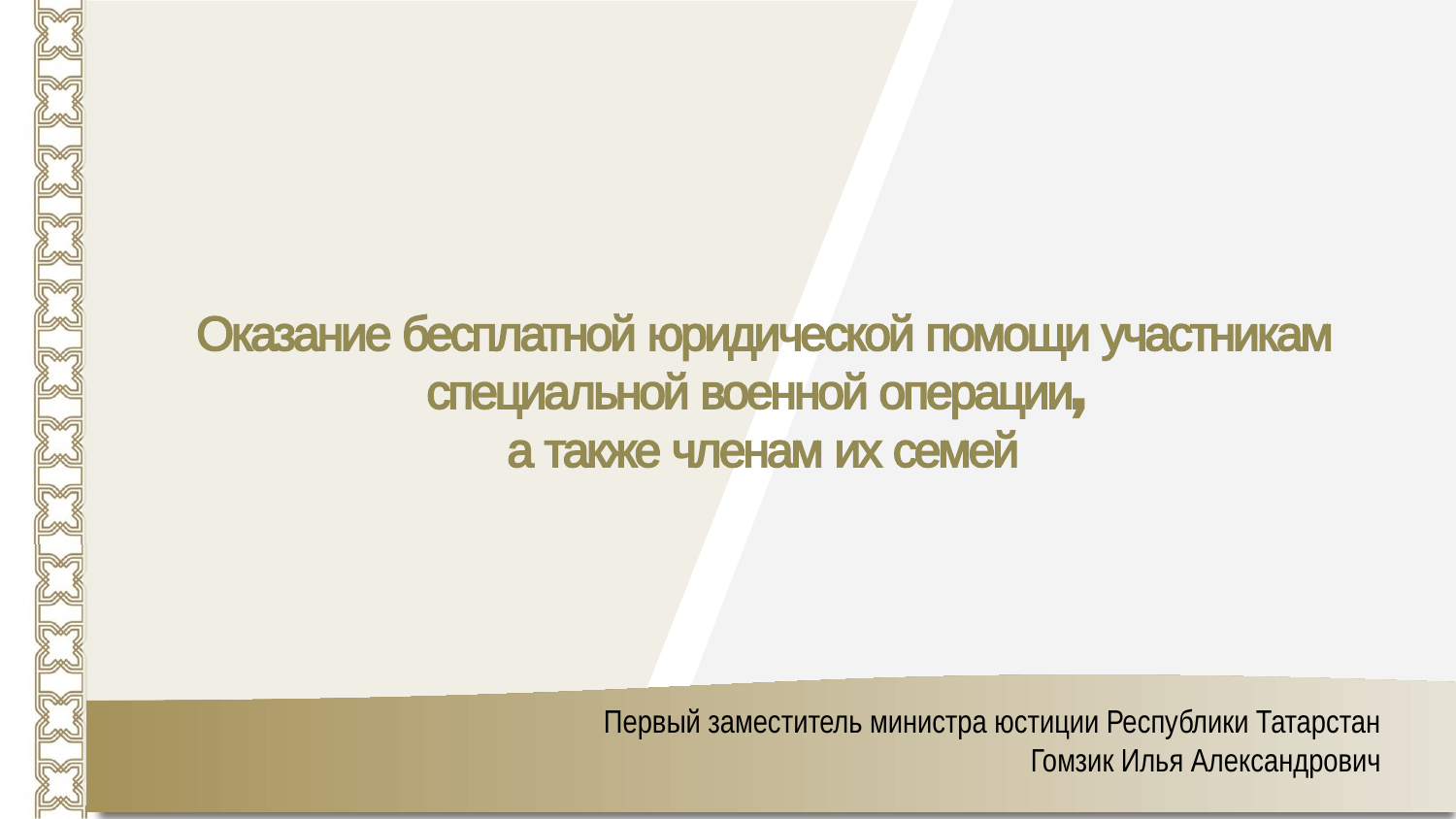

Оказание бесплатной юридической помощи участникам специальной военной операции,
а также членам их семей

Первый заместитель министра юстиции Республики Татарстан
Гомзик Илья Александрович
1